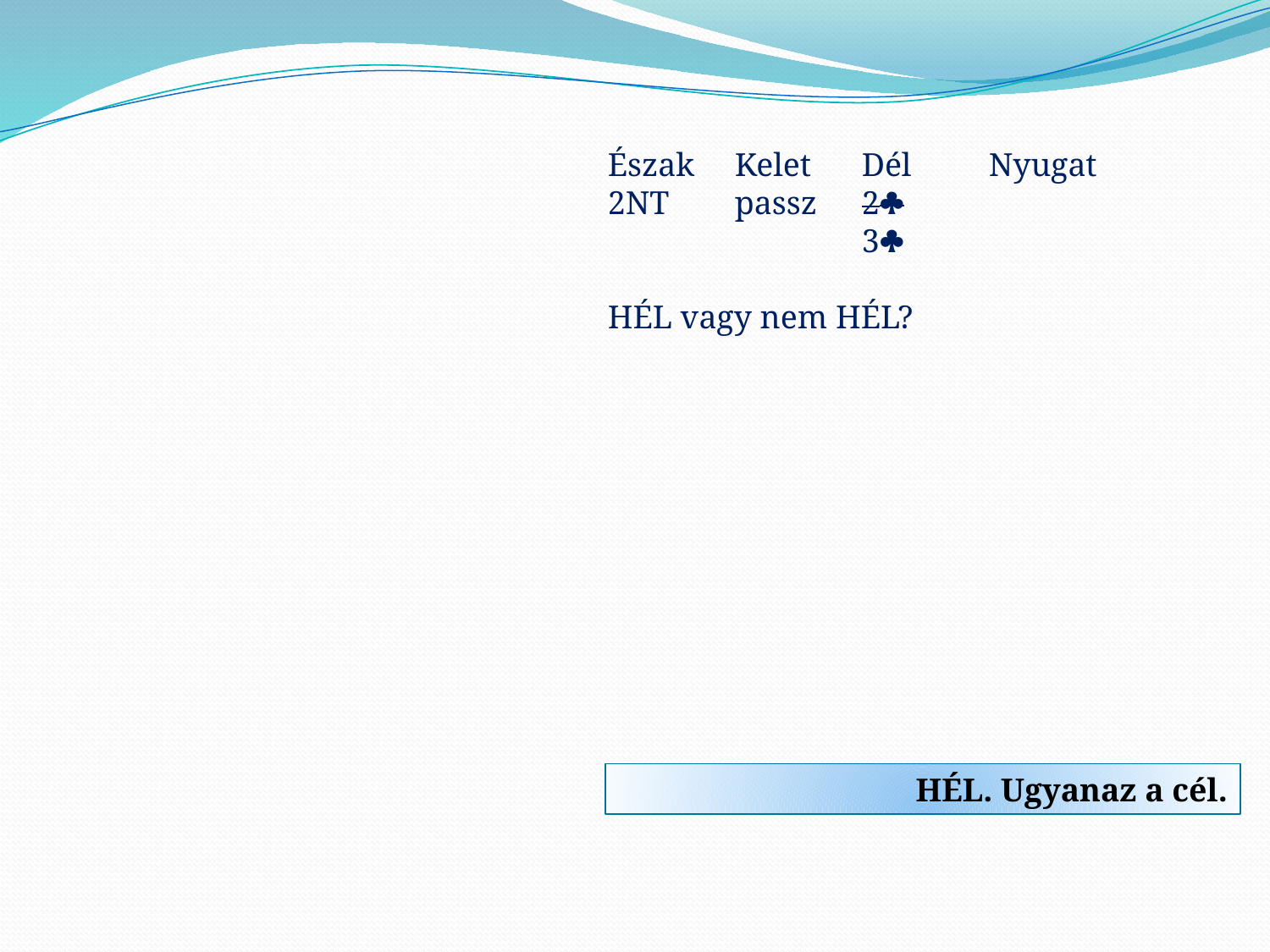

Észak	Kelet	Dél	Nyugat
2NT	passz	2♣
		3♣

HÉL vagy nem HÉL?

HÉL. Ugyanaz a cél.